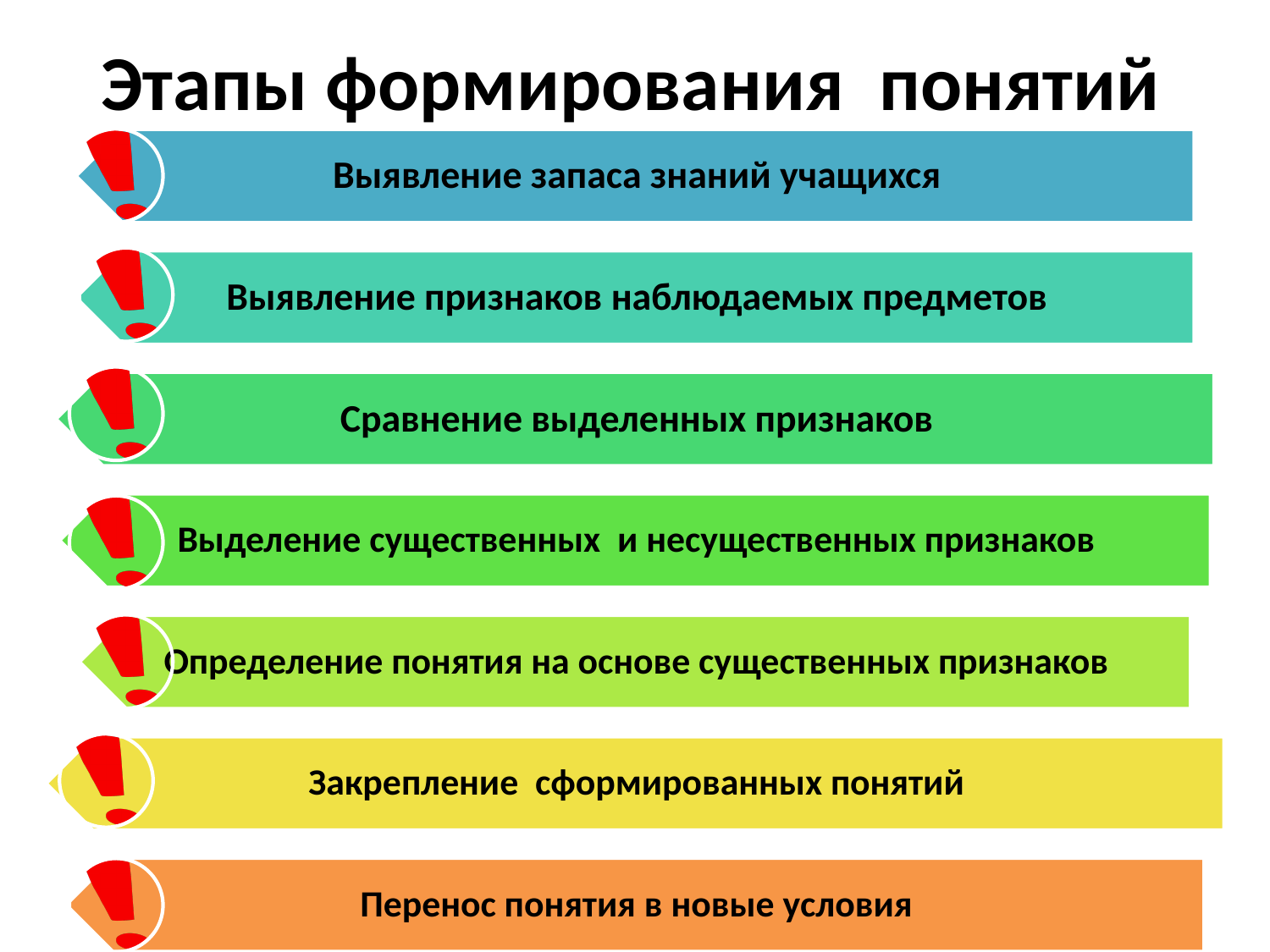

# Этапы формирования  понятий
Выявление запаса знаний учащихся
Выявление признаков наблюдаемых предметов
Сравнение выделенных признаков
Выделение существенных  и несущественных признаков
Определение понятия на основе существенных признаков
Закрепление  сформированных понятий
Перенос понятия в новые условия